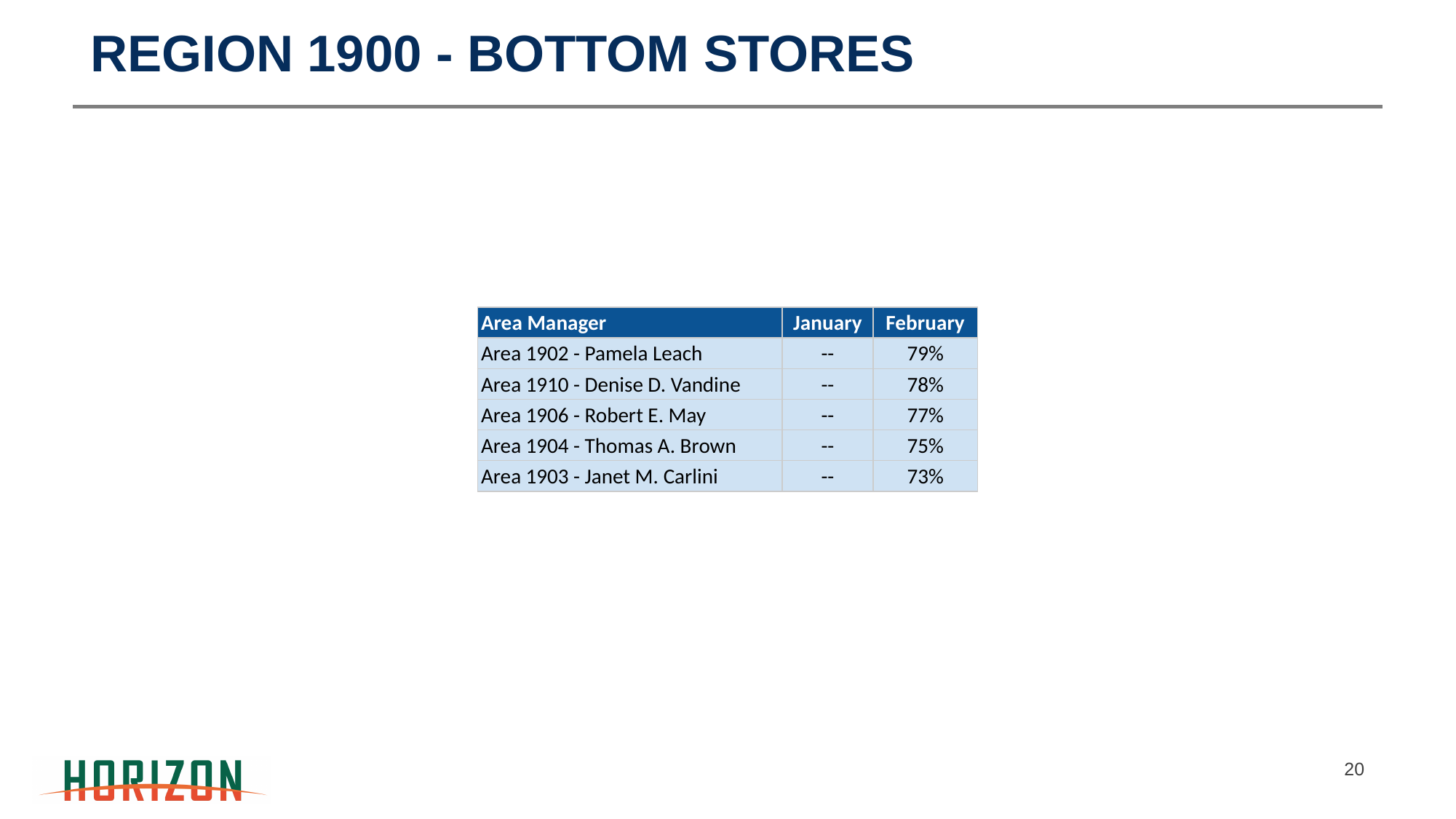

# REGION 1900 - BOTTOM STORES
| Area Manager | January | February |
| --- | --- | --- |
| Area 1902 - Pamela Leach | -- | 79% |
| Area 1910 - Denise D. Vandine | -- | 78% |
| Area 1906 - Robert E. May | -- | 77% |
| Area 1904 - Thomas A. Brown | -- | 75% |
| Area 1903 - Janet M. Carlini | -- | 73% |
20